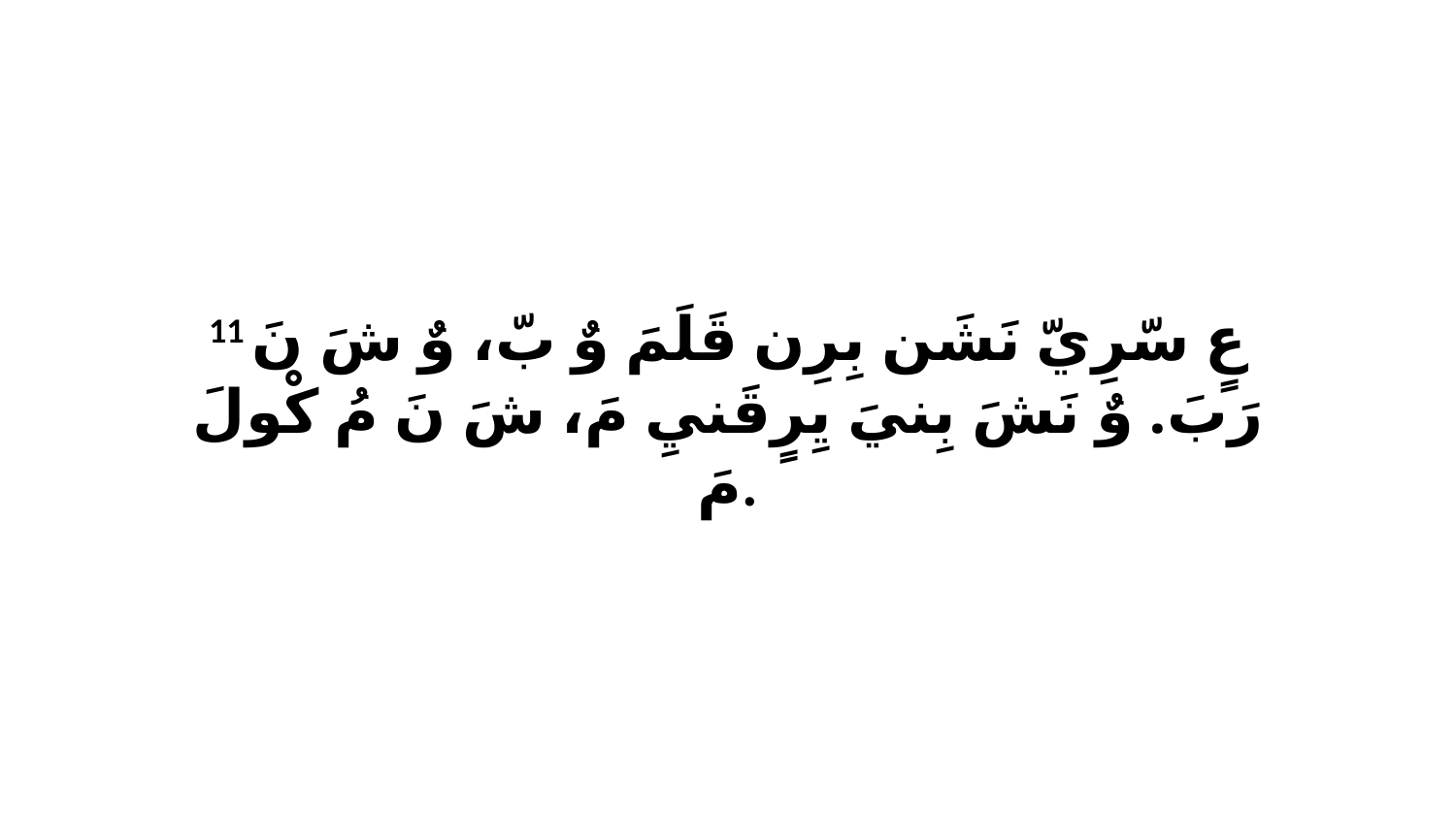

11 عٍ سّرِيّ نَشَن بِرِن قَلَمَ وٌ بّ، وٌ شَ نَ رَبَ. وٌ نَشَ بِنيَ يِرٍقَنيِ مَ، شَ نَ مُ كْولَ مَ.